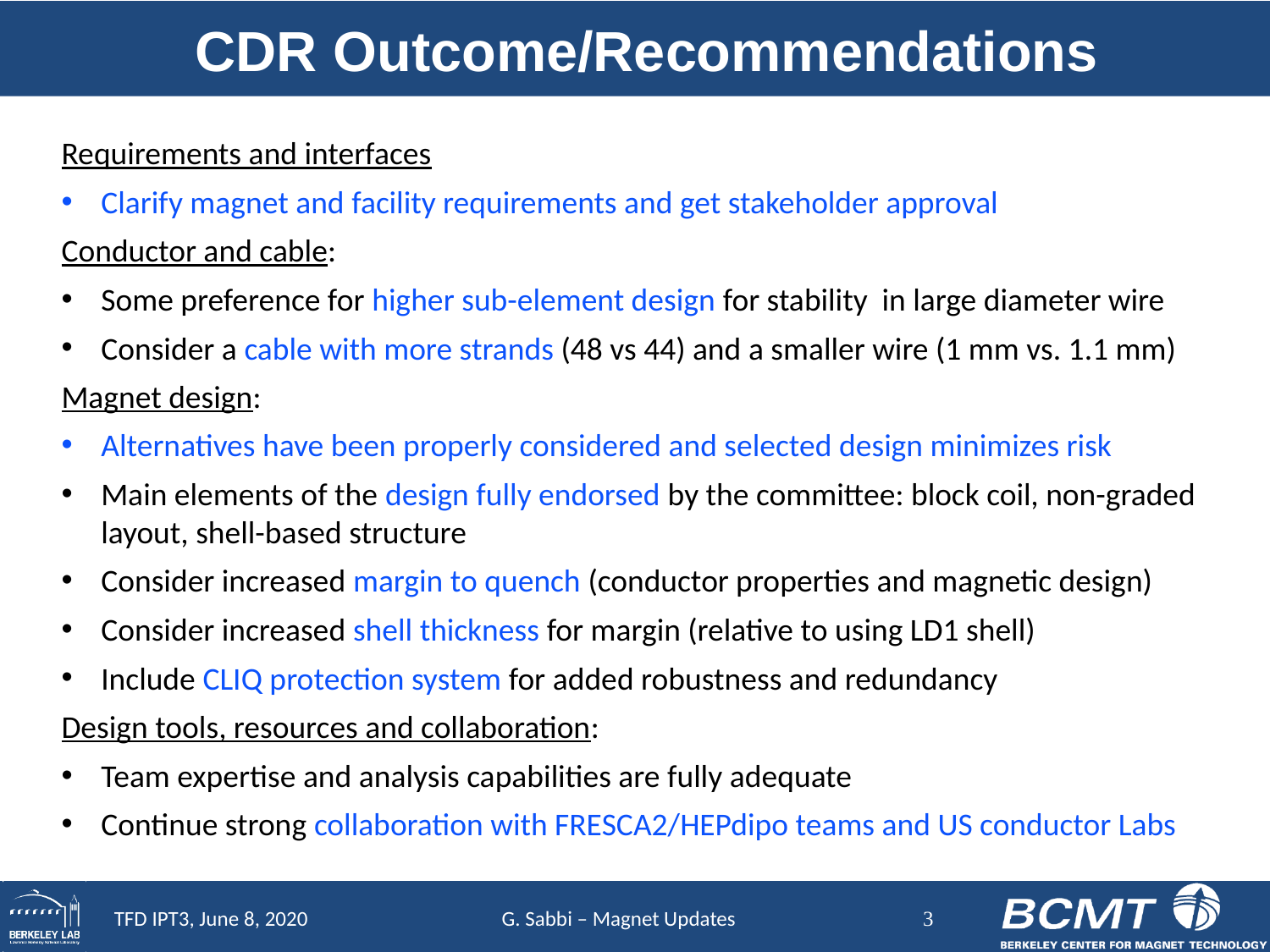

# CDR Outcome/Recommendations
Requirements and interfaces
Clarify magnet and facility requirements and get stakeholder approval
Conductor and cable:
Some preference for higher sub-element design for stability  in large diameter wire
Consider a cable with more strands (48 vs 44) and a smaller wire (1 mm vs. 1.1 mm)
Magnet design:
Alternatives have been properly considered and selected design minimizes risk
Main elements of the design fully endorsed by the committee: block coil, non-graded layout, shell-based structure
Consider increased margin to quench (conductor properties and magnetic design)
Consider increased shell thickness for margin (relative to using LD1 shell)
Include CLIQ protection system for added robustness and redundancy
Design tools, resources and collaboration:
Team expertise and analysis capabilities are fully adequate
Continue strong collaboration with FRESCA2/HEPdipo teams and US conductor Labs